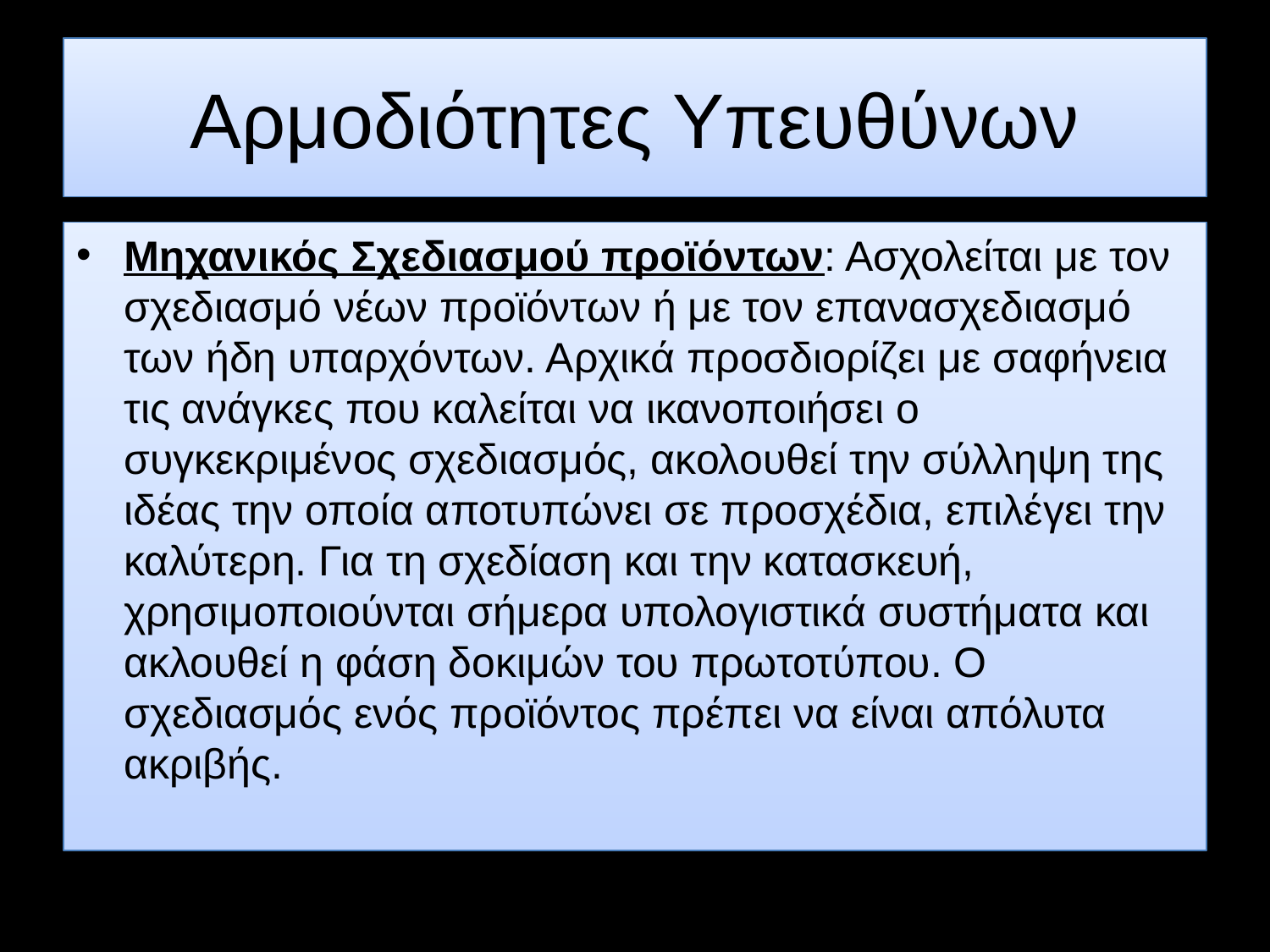

# Αρμοδιότητες Υπευθύνων
Μηχανικός Σχεδιασμού προϊόντων: Ασχολείται με τον σχεδιασμό νέων προϊόντων ή με τον επανασχεδιασμό των ήδη υπαρχόντων. Αρχικά προσδιορίζει με σαφήνεια τις ανάγκες που καλείται να ικανοποιήσει ο συγκεκριμένος σχεδιασμός, ακολουθεί την σύλληψη της ιδέας την οποία αποτυπώνει σε προσχέδια, επιλέγει την καλύτερη. Για τη σχεδίαση και την κατασκευή, χρησιμοποιούνται σήμερα υπολογιστικά συστήματα και ακλουθεί η φάση δοκιμών του πρωτοτύπου. Ο σχεδιασμός ενός προϊόντος πρέπει να είναι απόλυτα ακριβής.